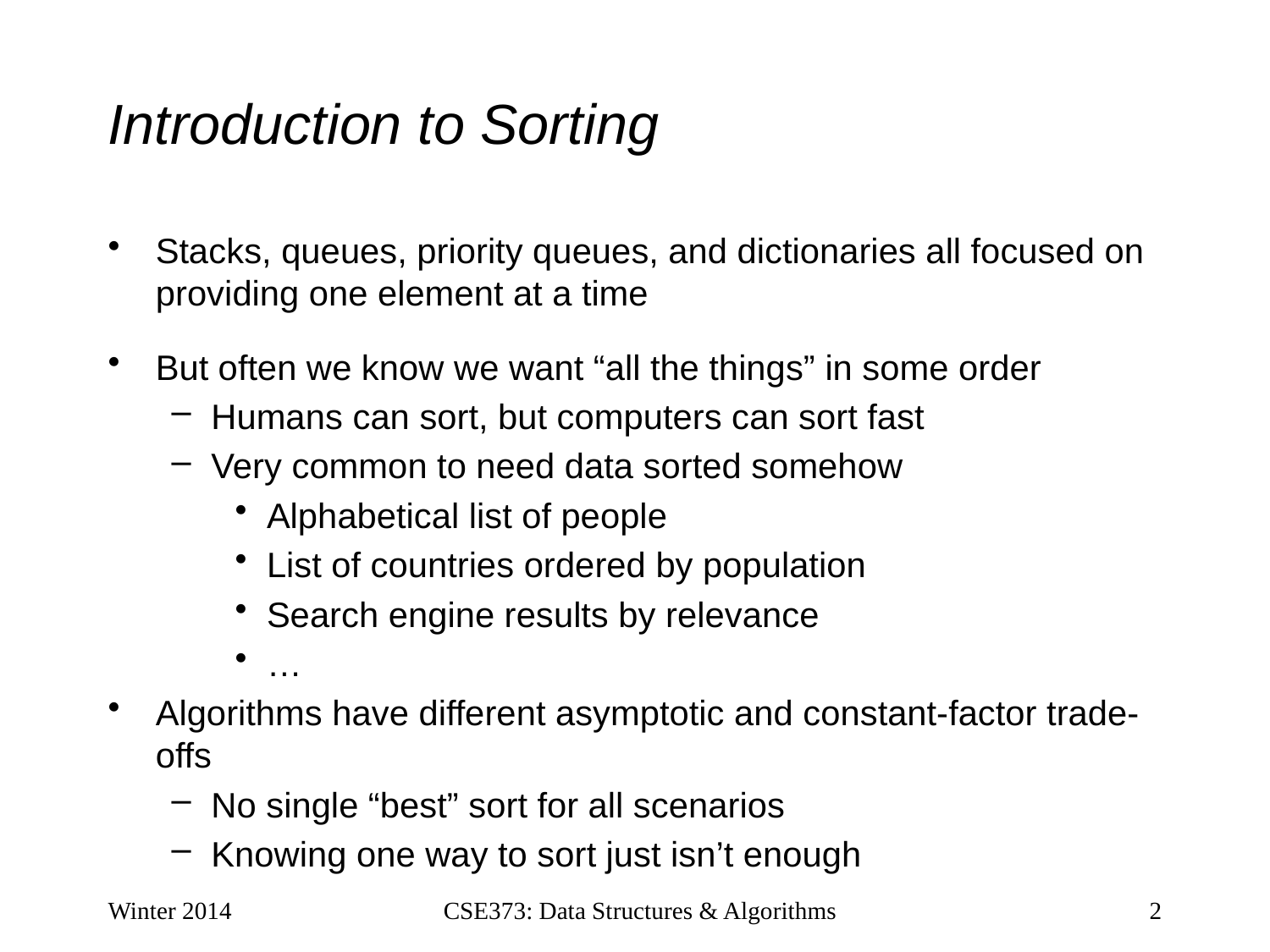

# Introduction to Sorting
Stacks, queues, priority queues, and dictionaries all focused on providing one element at a time

But often we know we want “all the things” in some order
Humans can sort, but computers can sort fast
Very common to need data sorted somehow
Alphabetical list of people
List of countries ordered by population
Search engine results by relevance
…
Algorithms have different asymptotic and constant-factor trade-offs
No single “best” sort for all scenarios
Knowing one way to sort just isn’t enough

Winter 2014
CSE373: Data Structures & Algorithms
2